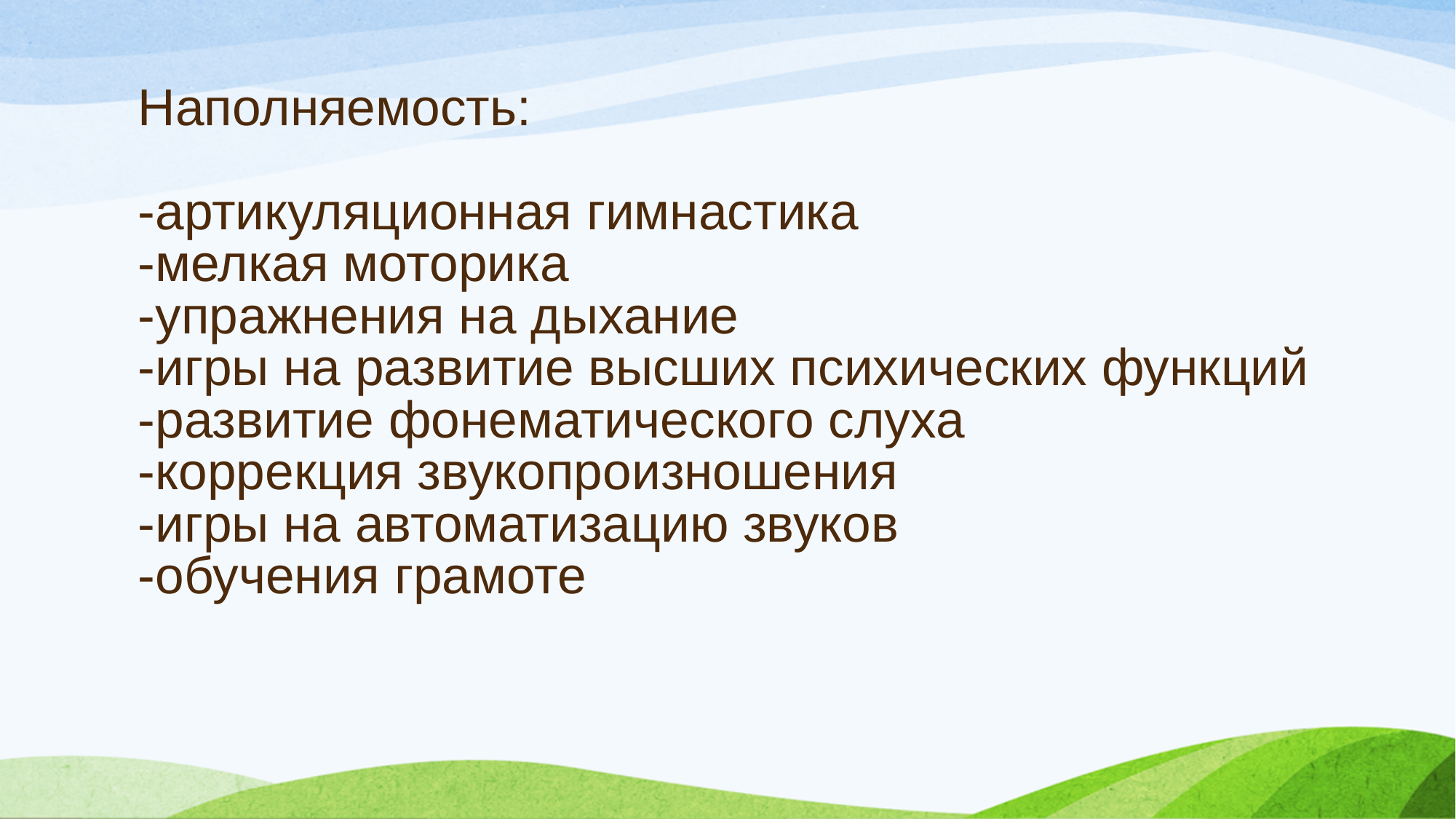

# Наполняемость: -артикуляционная гимнастика -мелкая моторика -упражнения на дыхание -игры на развитие высших психических функций -развитие фонематического слуха -коррекция звукопроизношения -игры на автоматизацию звуков -обучения грамоте